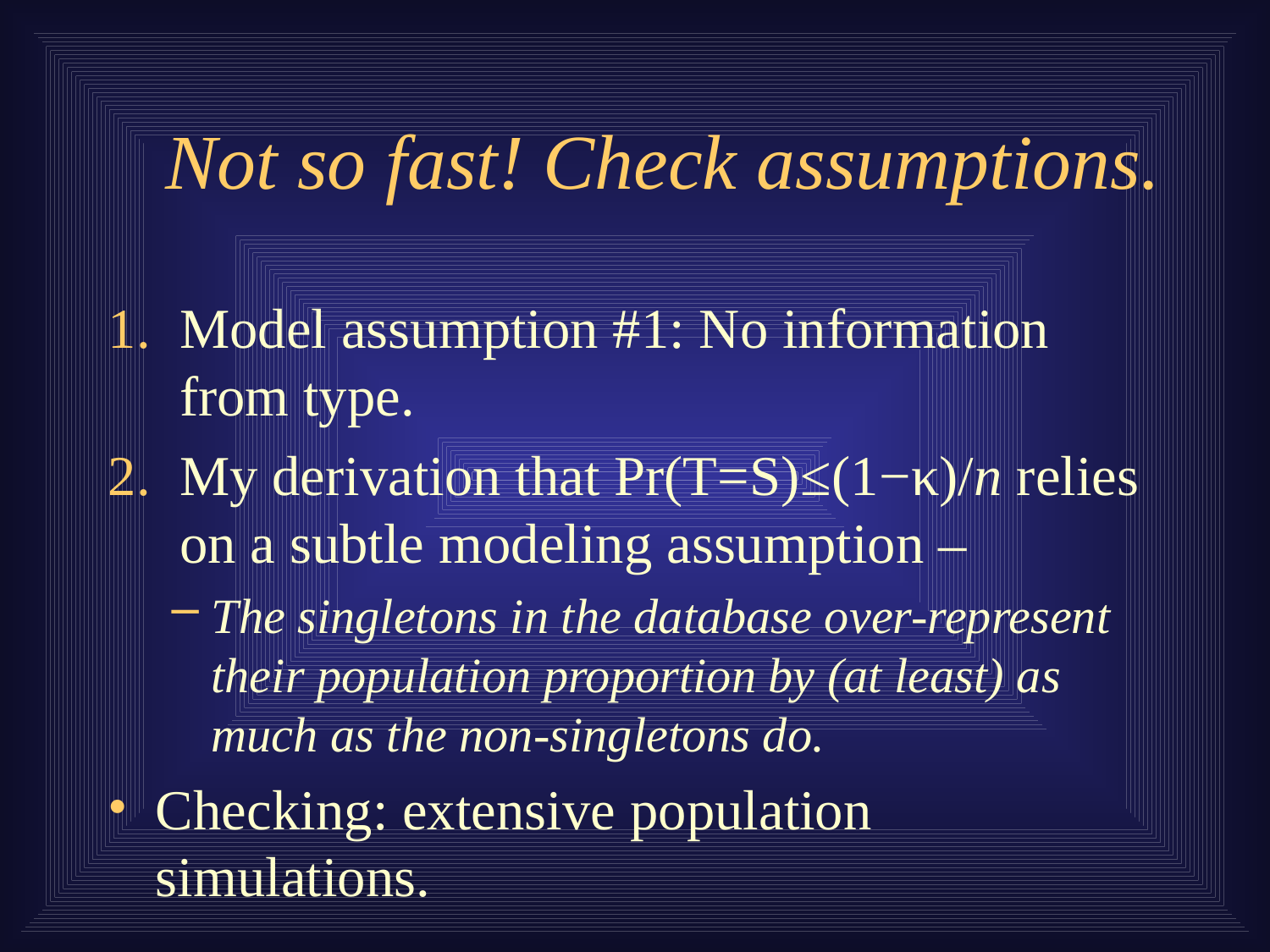

# Not so fast! Check assumptions.
Model assumption #1: No information from type.
My derivation that Pr(T=S)≤(1−κ)/n relies on a subtle modeling assumption –
The singletons in the database over-represent their population proportion by (at least) as much as the non-singletons do.
Checking: extensive population simulations.